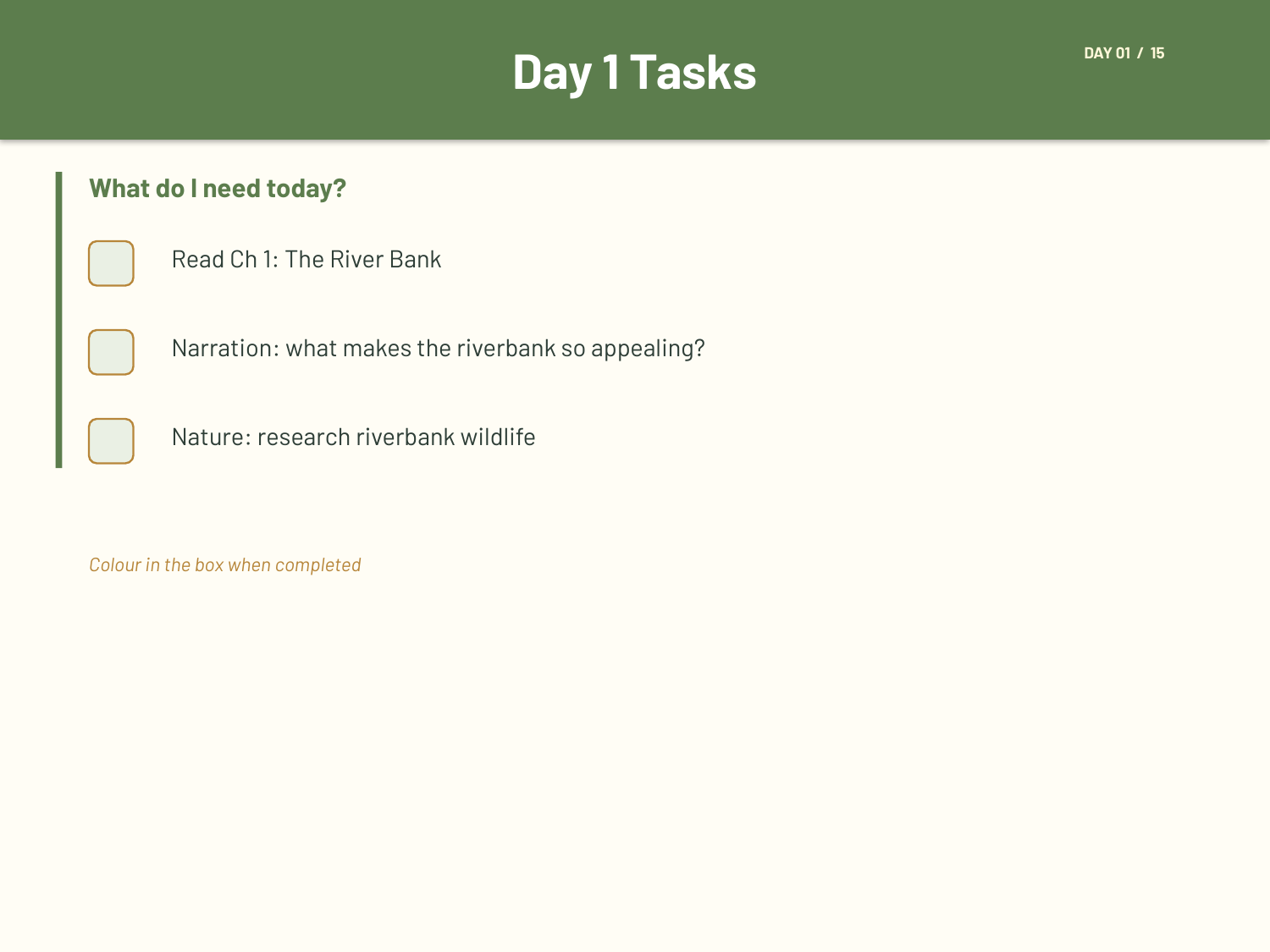

Day 1 Tasks
DAY 01  /  15
What do I need today?

Read Ch 1: The River Bank

Narration: what makes the riverbank so appealing?

Nature: research riverbank wildlife

Colour in the box when completed